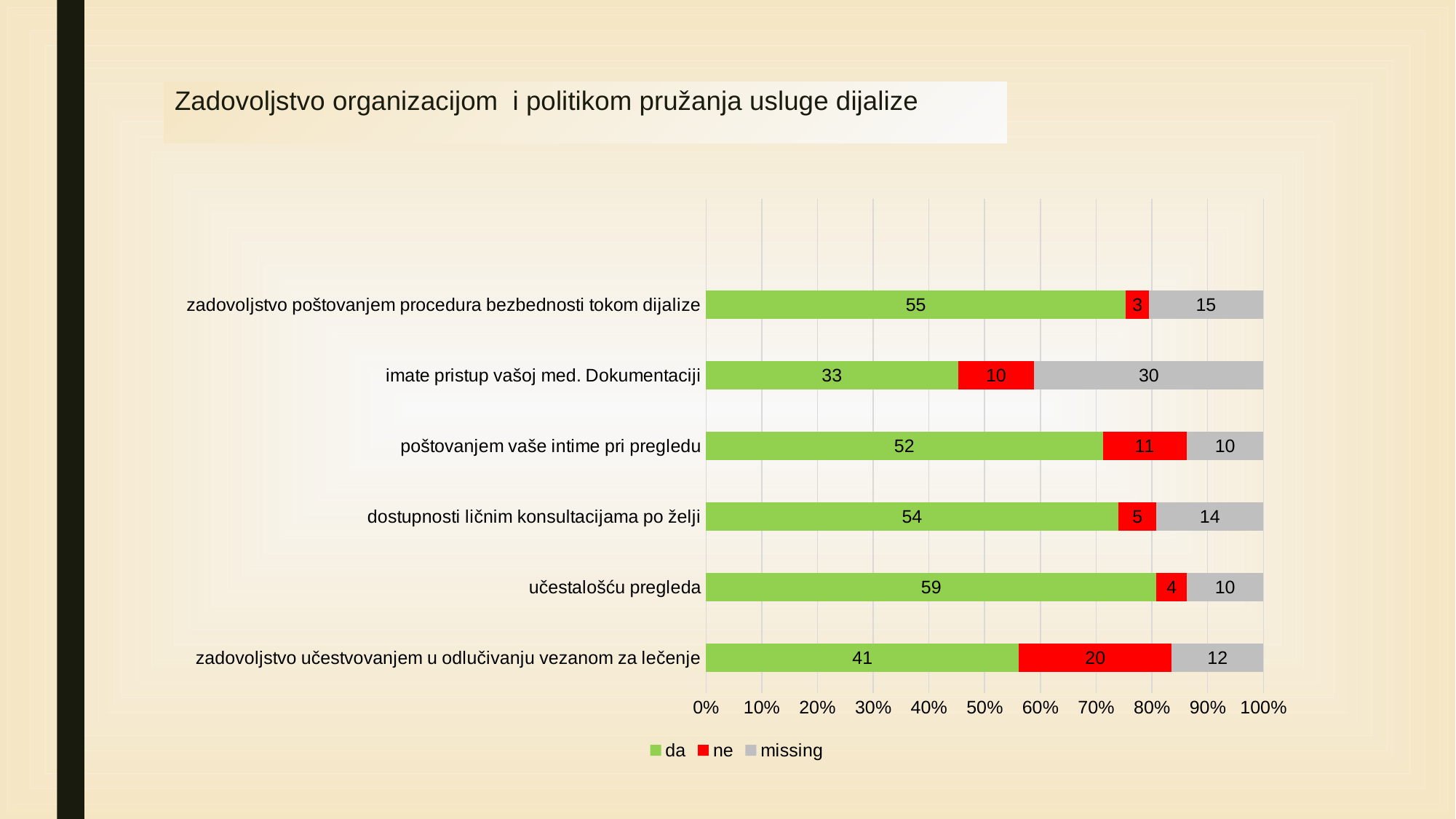

# Zadovoljstvo organizacijom  i politikom pružanja usluge dijalize

### Chart

| Category | da | ne | missing |
|---|---|---|---|
| zadovoljstvo učestvovanjem u odlučivanju vezanom za lečenje | 41.0 | 20.0 | 12.0 |
| učestalošću pregleda | 59.0 | 4.0 | 10.0 |
| dostupnosti ličnim konsultacijama po želji | 54.0 | 5.0 | 14.0 |
| poštovanjem vaše intime pri pregledu | 52.0 | 11.0 | 10.0 |
| imate pristup vašoj med. Dokumentaciji | 33.0 | 10.0 | 30.0 |
| zadovoljstvo poštovanjem procedura bezbednosti tokom dijalize | 55.0 | 3.0 | 15.0 |